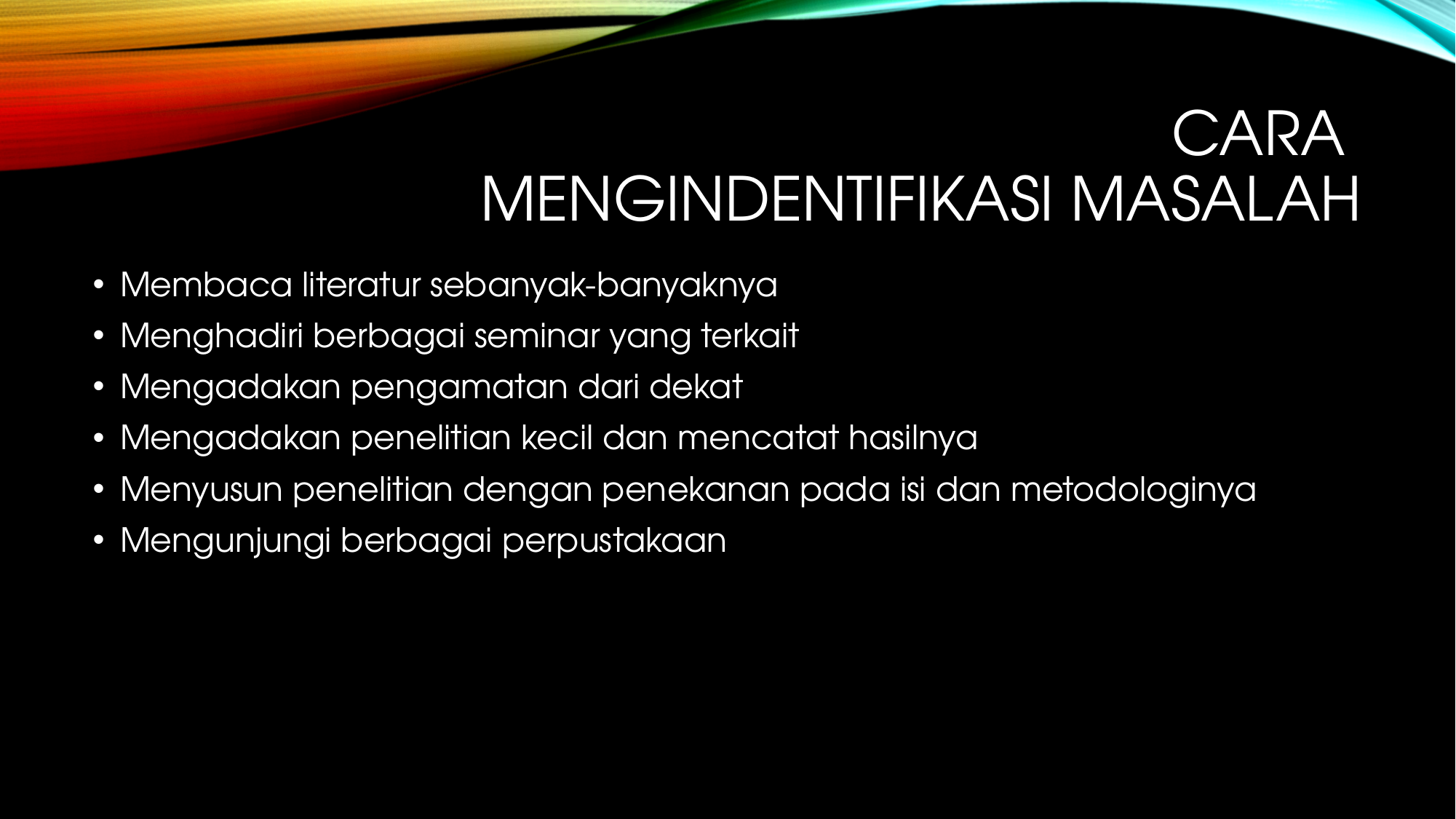

# Cara mengindentifikasi masalah
Membaca literatur sebanyak-banyaknya
Menghadiri berbagai seminar yang terkait
Mengadakan pengamatan dari dekat
Mengadakan penelitian kecil dan mencatat hasilnya
Menyusun penelitian dengan penekanan pada isi dan metodologinya
Mengunjungi berbagai perpustakaan